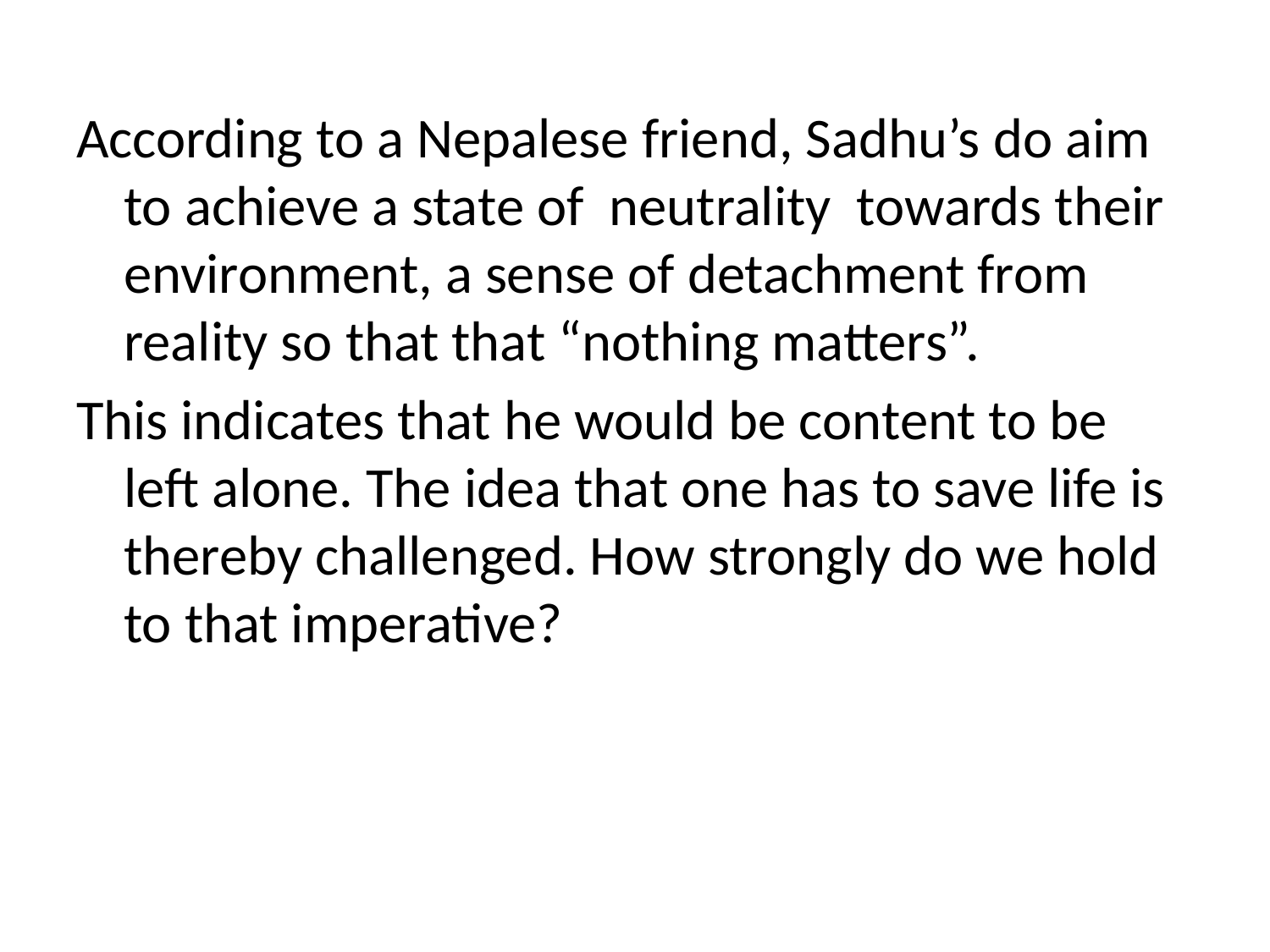

According to a Nepalese friend, Sadhu’s do aim to achieve a state of  neutrality  towards their environment, a sense of detachment from reality so that that “nothing matters”.
This indicates that he would be content to be left alone. The idea that one has to save life is thereby challenged. How strongly do we hold to that imperative?